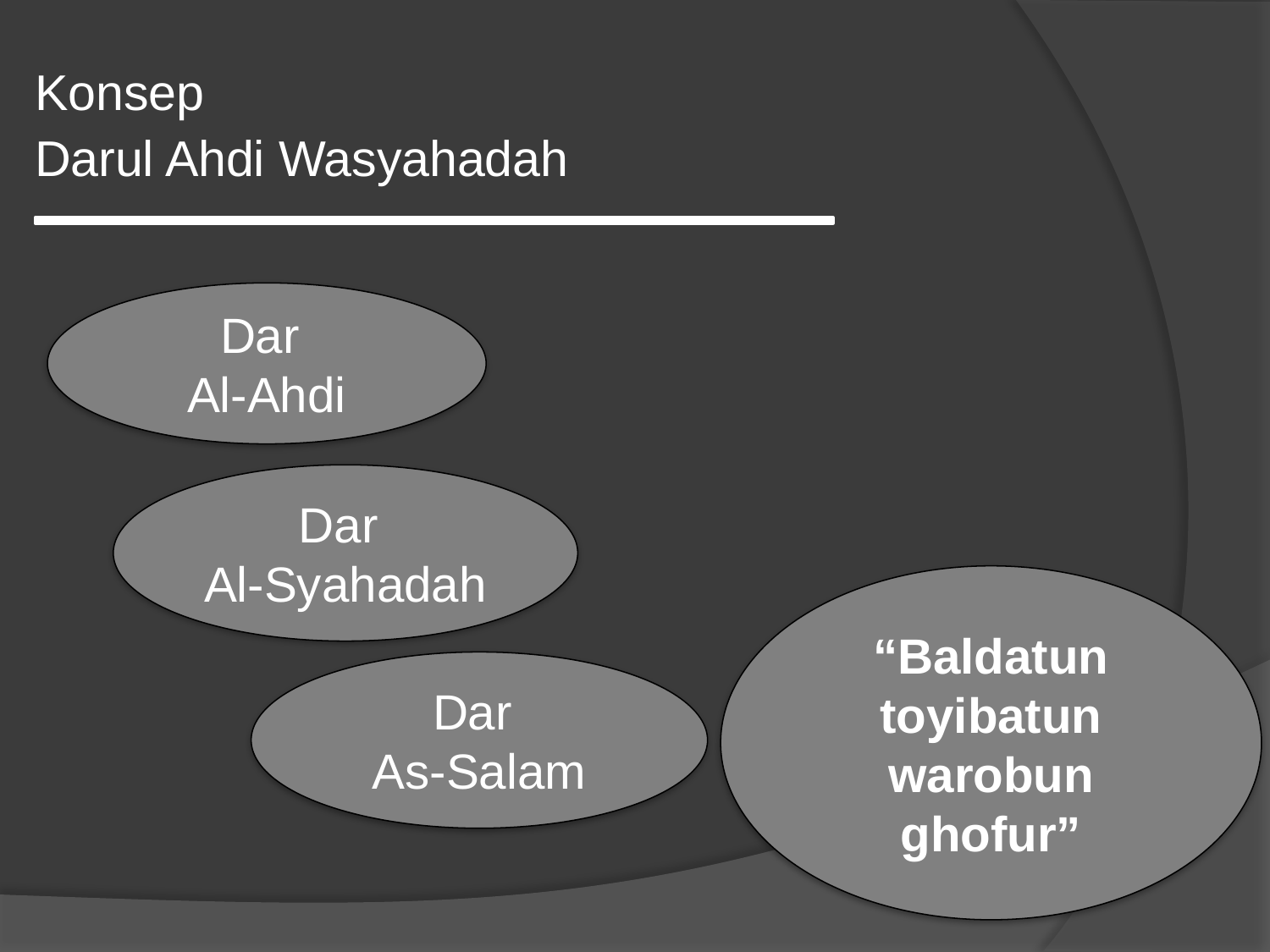

# Konsep Darul Ahdi Wasyahadah

Dar
Al-Ahdi
Dar
Al-Syahadah
“Baldatun toyibatun warobun ghofur”
Dar
As-Salam